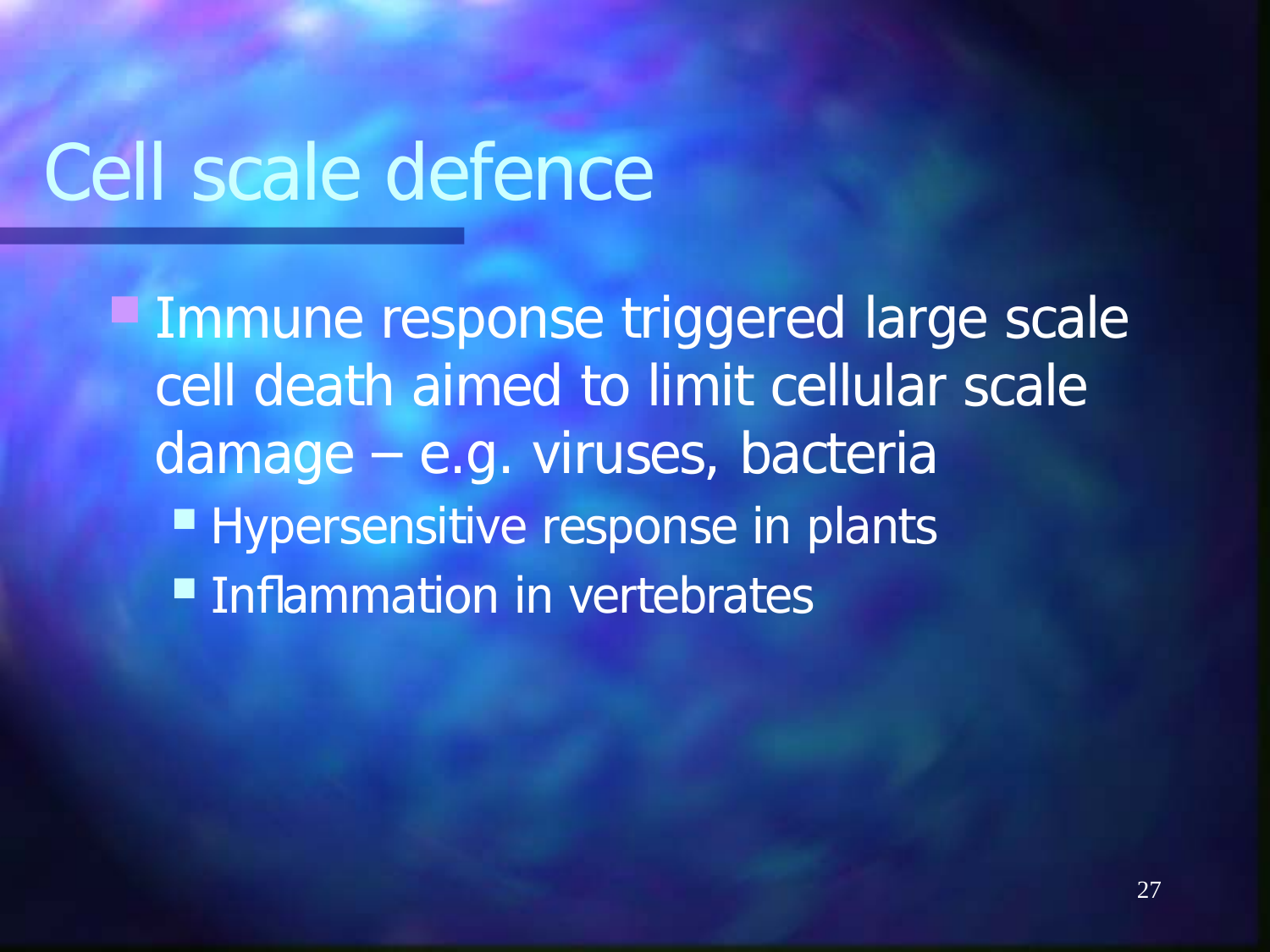

# Cell scale defence
Immune response triggered large scale cell death aimed to limit cellular scale damage – e.g. viruses, bacteria
Hypersensitive response in plants
Inflammation in vertebrates

27